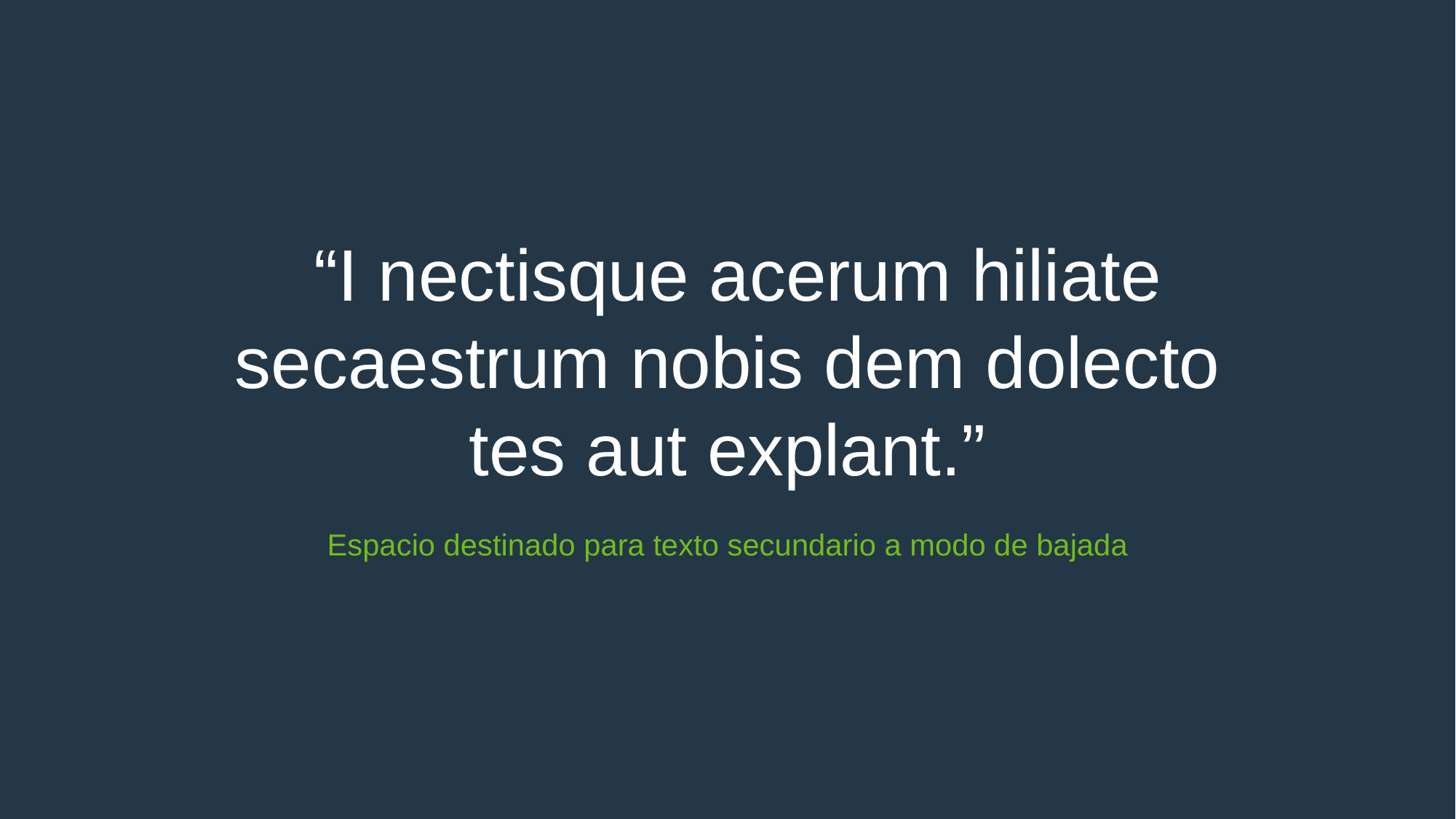

“I nectisque acerum hiliate secaestrum nobis dem dolecto tes aut explant.”
Espacio destinado para texto secundario a modo de bajada